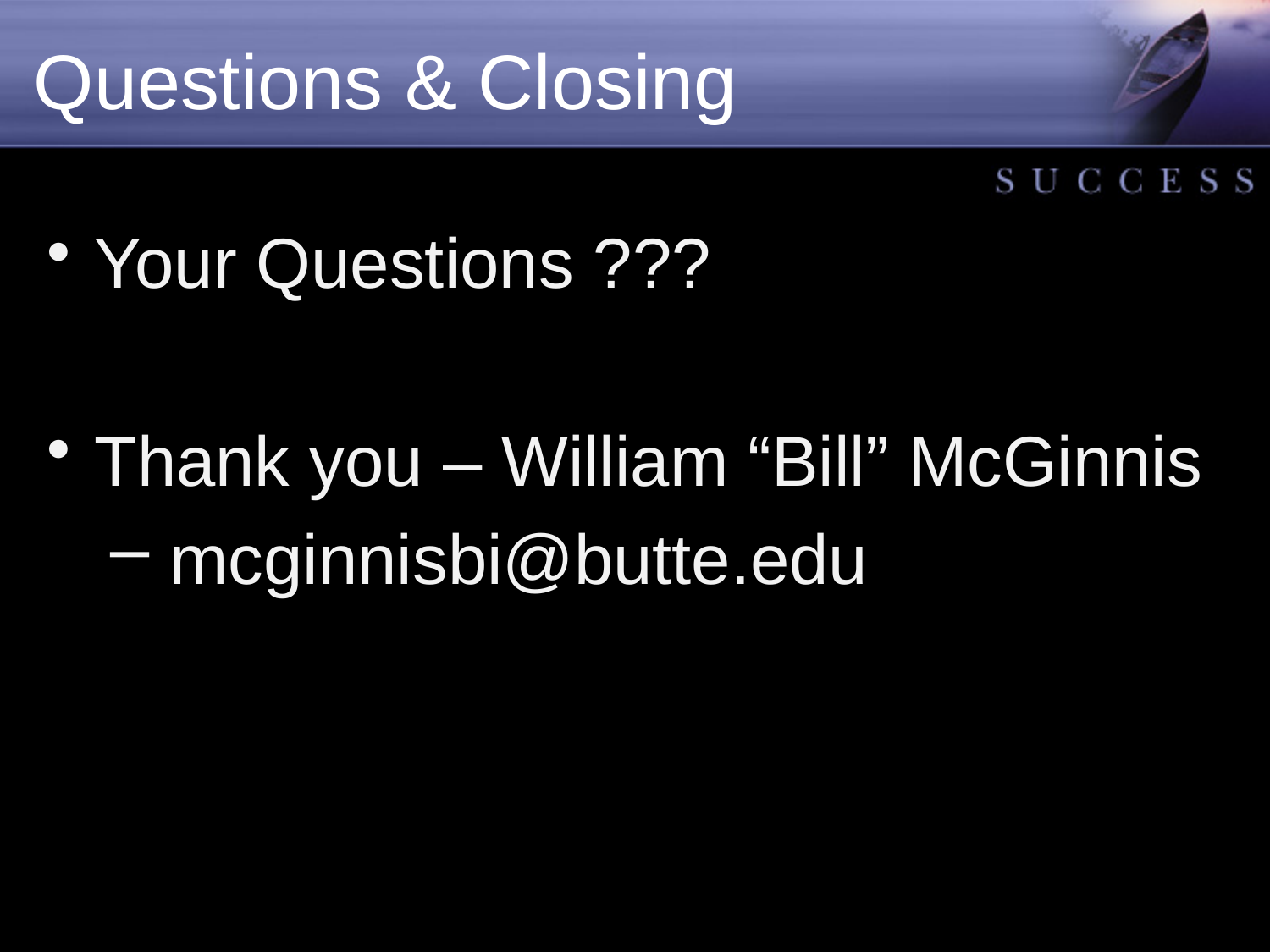

# Questions & Closing
Your Questions ???

Thank you – William “Bill” McGinnis
 mcginnisbi@butte.edu